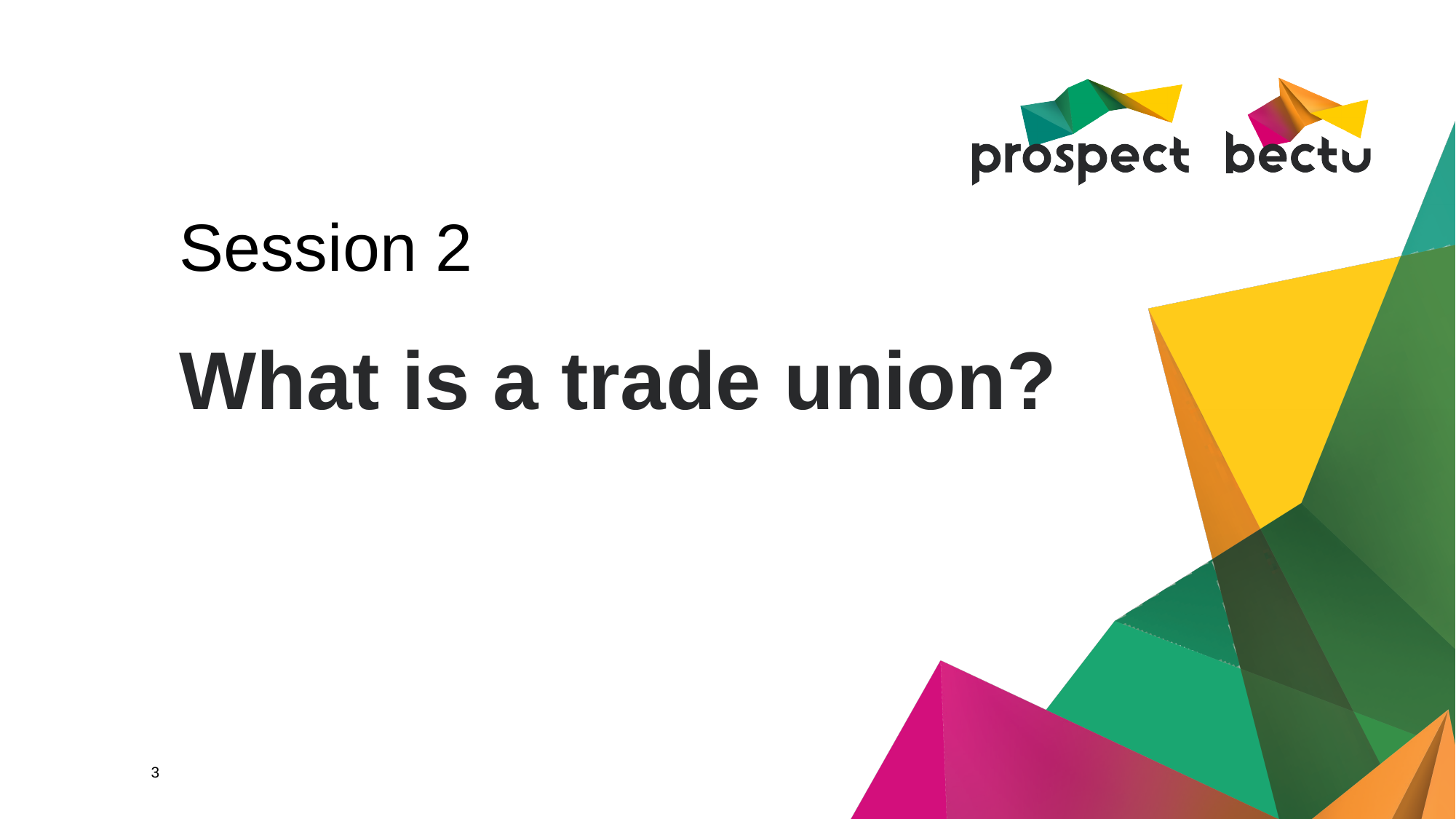

Session 2
# What is a trade union?